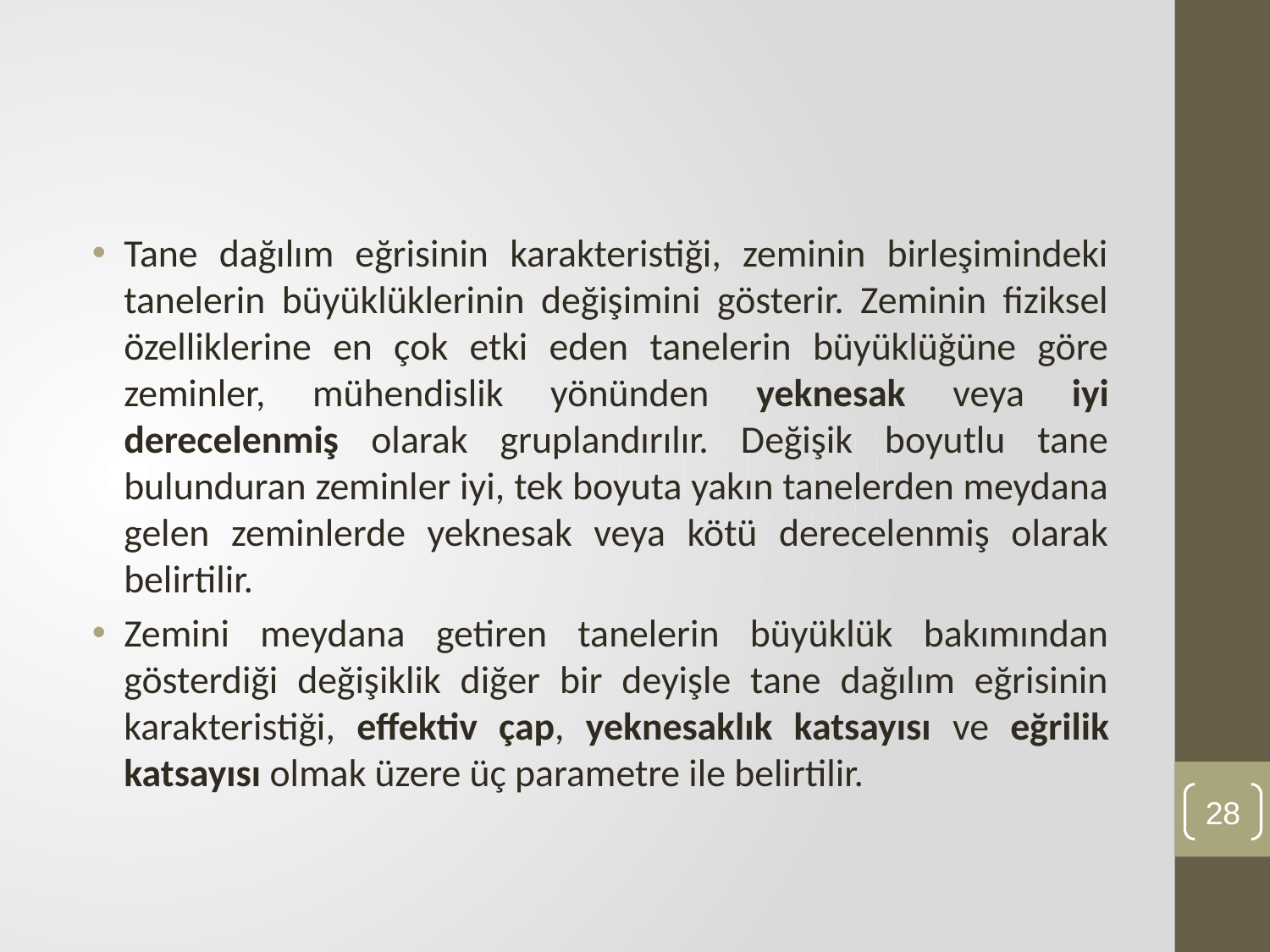

#
Tane dağılım eğrisinin karakteristiği, zeminin birleşimindeki tanelerin büyüklüklerinin değişimini gösterir. Zeminin fiziksel özelliklerine en çok etki eden tanelerin büyüklüğüne göre zeminler, mühendislik yönünden yeknesak veya iyi derecelenmiş olarak gruplandırılır. Değişik boyutlu tane bulunduran zeminler iyi, tek boyuta yakın tanelerden meydana gelen zeminlerde yeknesak veya kötü derecelenmiş olarak belirtilir.
Zemini meydana getiren tanelerin büyüklük bakımından gösterdiği değişiklik diğer bir deyişle tane dağılım eğrisinin karakteristiği, effektiv çap, yeknesaklık katsayısı ve eğrilik katsayısı olmak üzere üç parametre ile belirtilir.

28